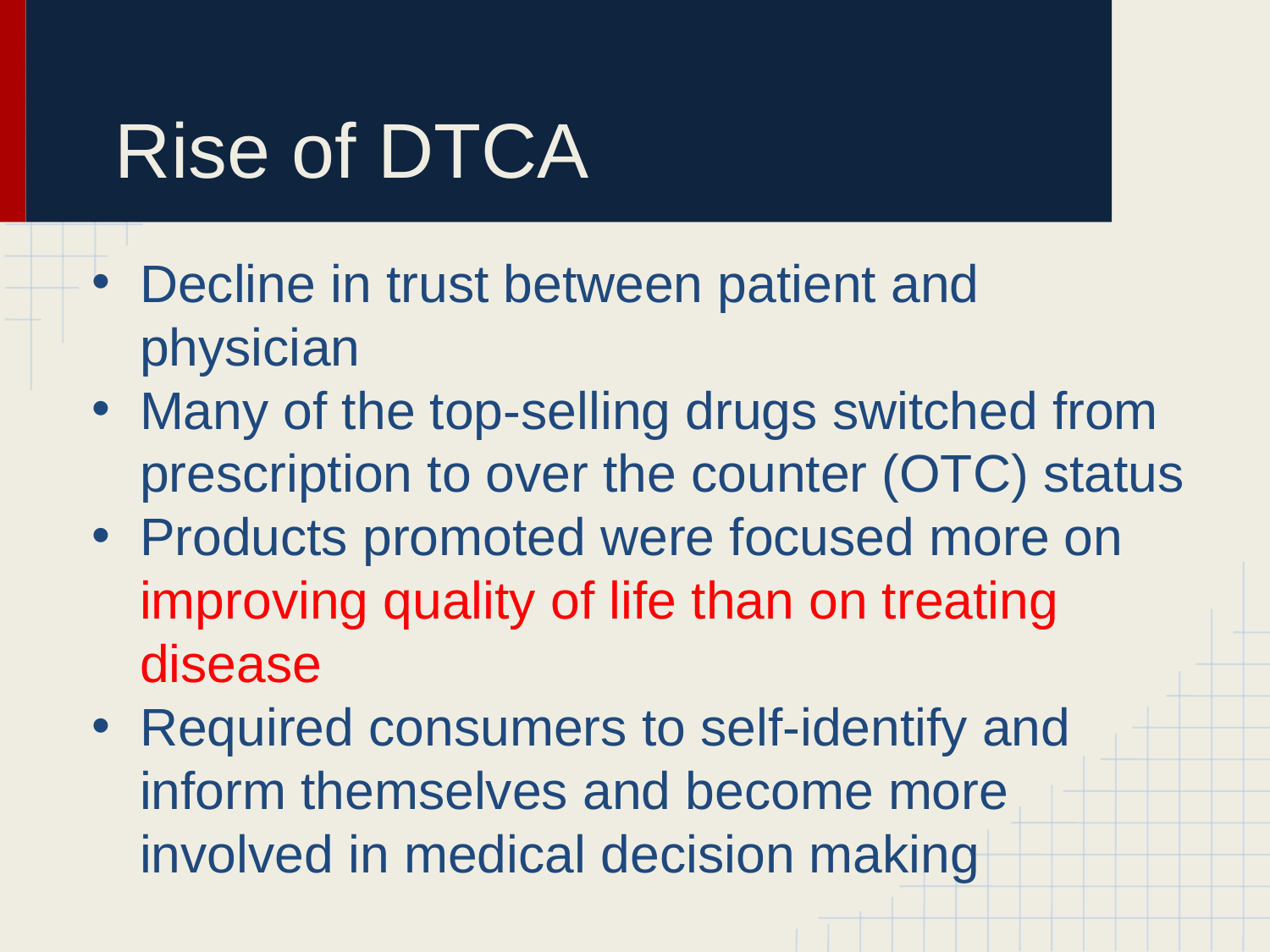

# Rise of DTCA
Decline in trust between patient and physician
Many of the top-selling drugs switched from prescription to over the counter (OTC) status
Products promoted were focused more on improving quality of life than on treating disease
Required consumers to self-identify and inform themselves and become more involved in medical decision making